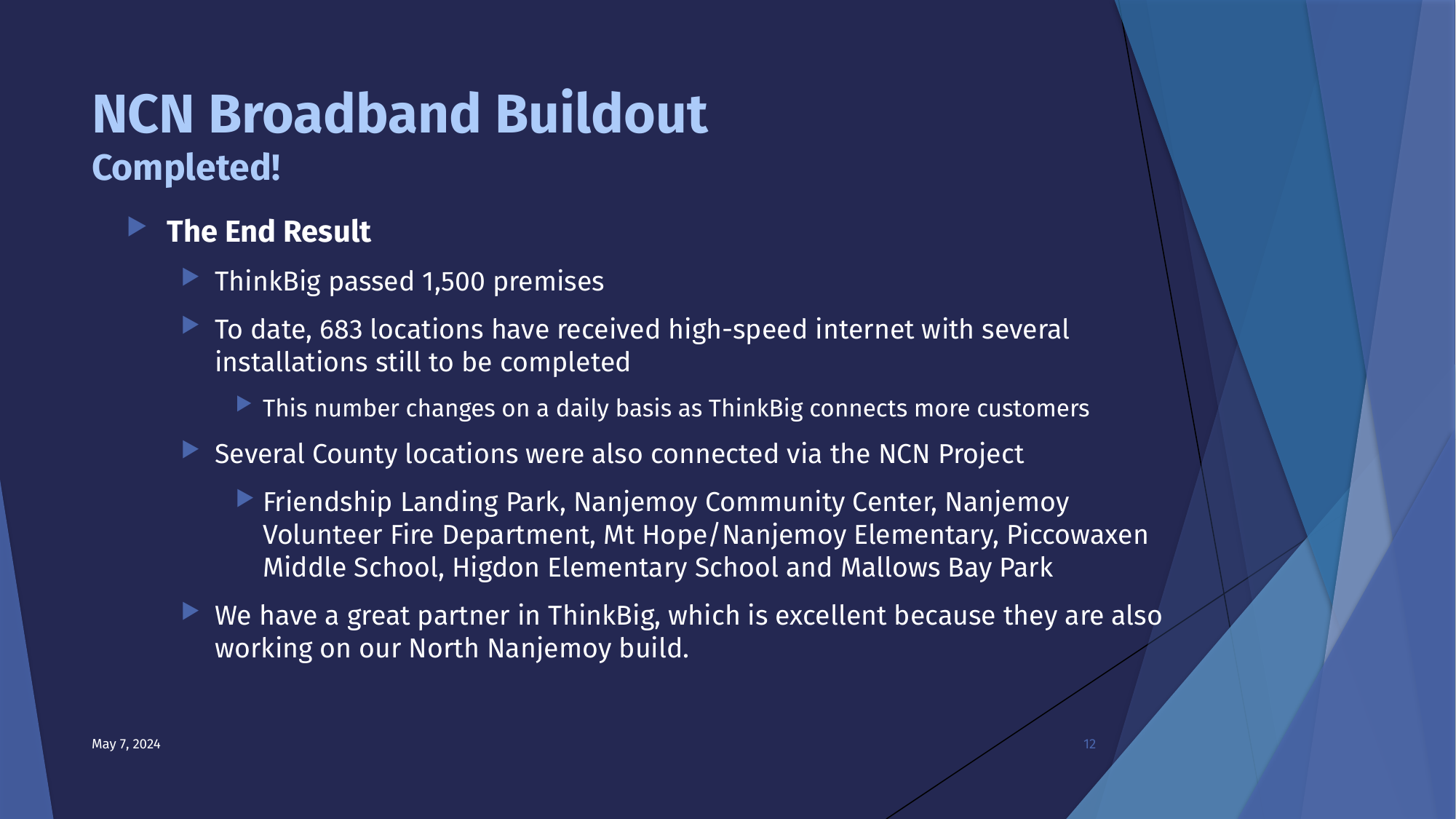

# NCN Broadband Buildout Completed!
The End Result
ThinkBig passed 1,500 premises
To date, 683 locations have received high-speed internet with several installations still to be completed
This number changes on a daily basis as ThinkBig connects more customers
Several County locations were also connected via the NCN Project
Friendship Landing Park, Nanjemoy Community Center, Nanjemoy Volunteer Fire Department, Mt Hope/Nanjemoy Elementary, Piccowaxen Middle School, Higdon Elementary School and Mallows Bay Park
We have a great partner in ThinkBig, which is excellent because they are also working on our North Nanjemoy build.

May 7, 2024
12